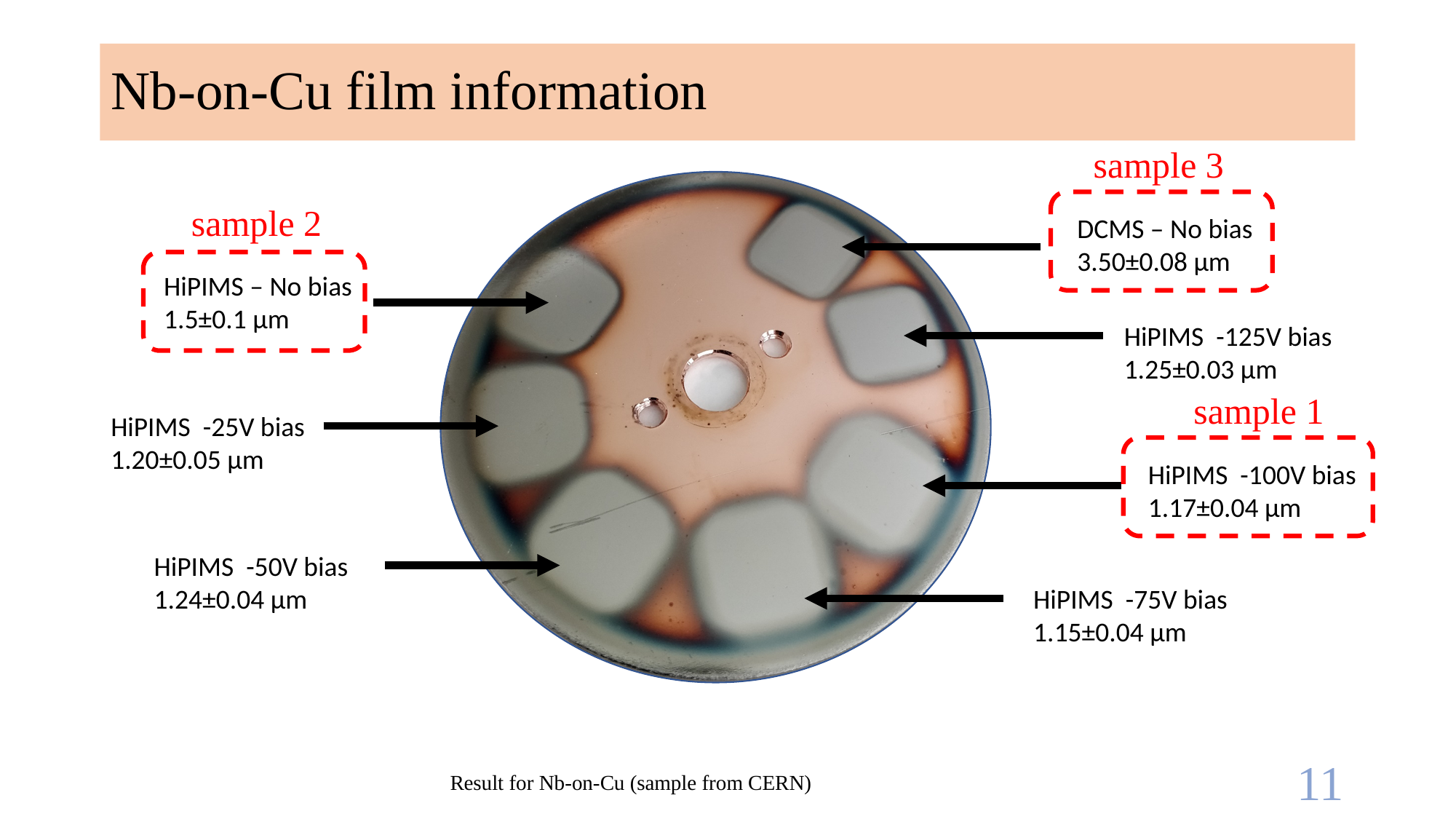

# Nb-on-Cu film information
sample 3

DCMS – No bias
3.50±0.08 µm

HiPIMS – No bias
1.5±0.1 µm
HiPIMS  -125V bias
1.25±0.03 µm

HiPIMS  -25V bias
1.20±0.05 µm

HiPIMS  -100V bias
1.17±0.04 µm

HiPIMS  -50V bias
1.24±0.04 µm

HiPIMS  -75V bias
1.15±0.04 µm

sample 2

sample 1

11
Result for Nb-on-Cu (sample from CERN)